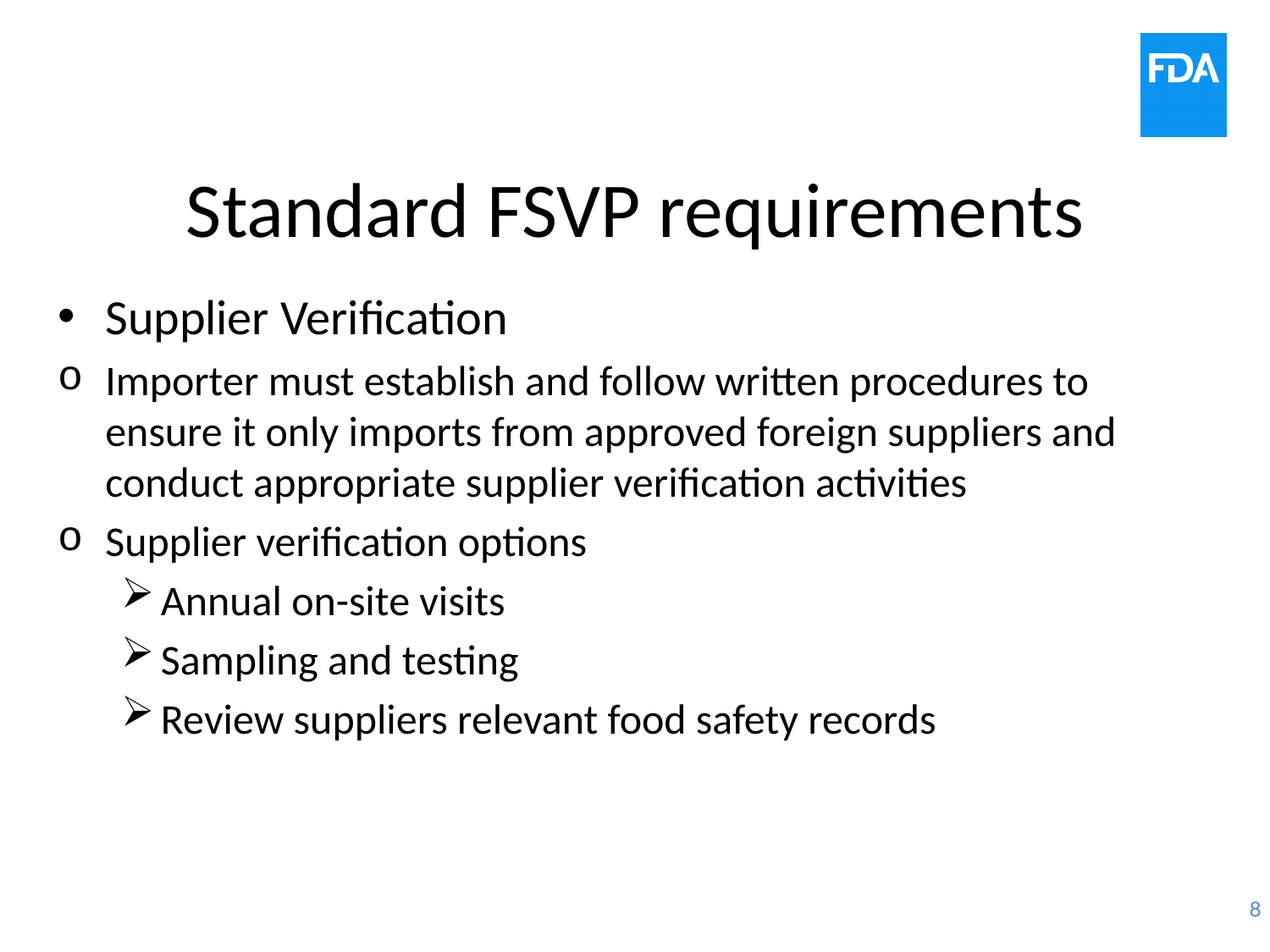

# Standard FSVP requirements
Supplier Verification
Importer must establish and follow written procedures to ensure it only imports from approved foreign suppliers and conduct appropriate supplier verification activities
Supplier verification options
Annual on-site visits
Sampling and testing
Review suppliers relevant food safety records